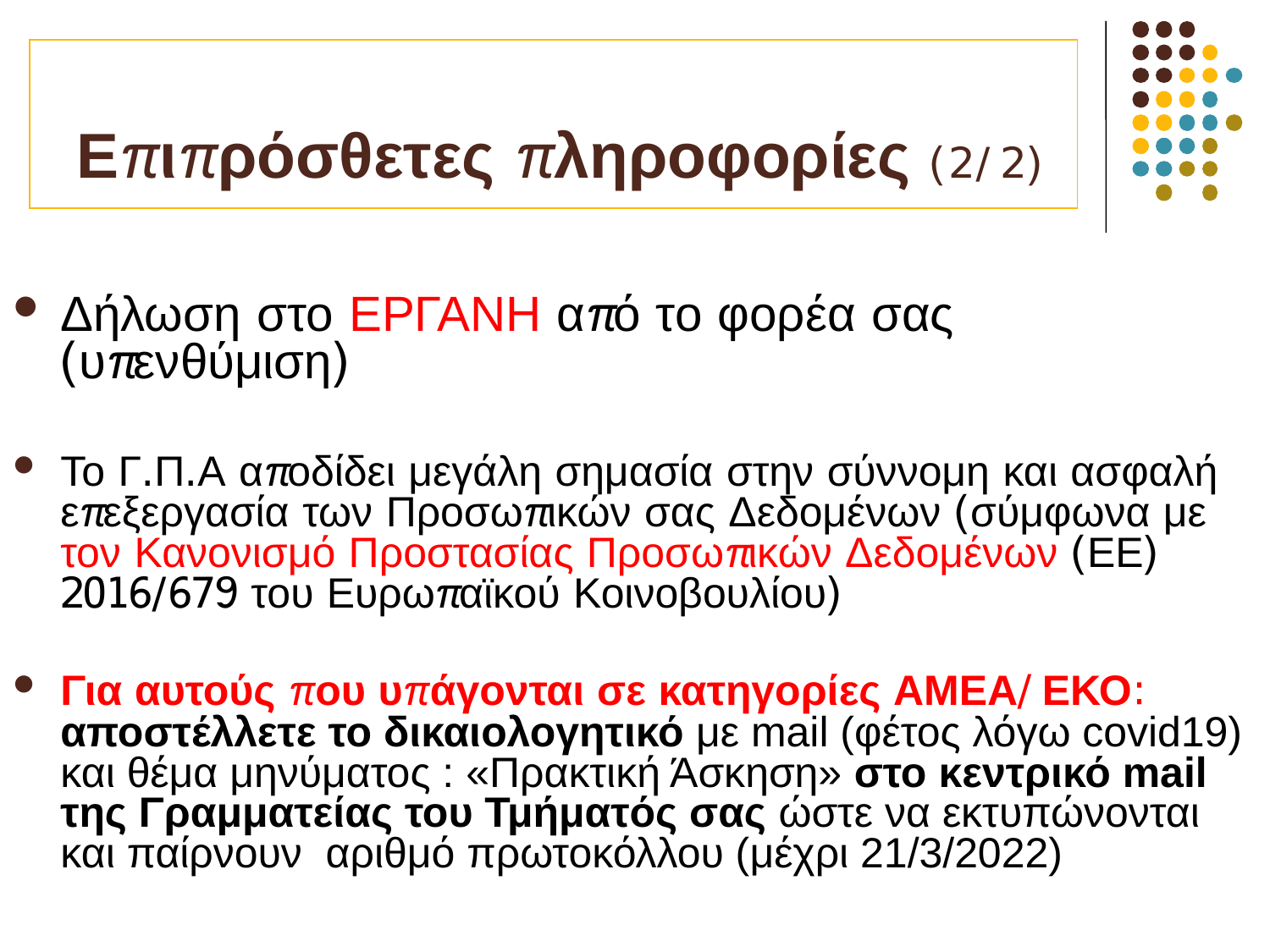

# Επιπρόσθετες πληροφορίες (2/2)

Δήλωση στο ΕΡΓΑΝΗ από το φορέα σας (υπενθύμιση)

Το Γ.Π.Α αποδίδει μεγάλη σημασία στην σύννομη και ασφαλή επεξεργασία των Προσωπικών σας Δεδομένων (σύμφωνα με τον Κανονισμό Προστασίας Προσωπικών Δεδομένων (ΕΕ) 2016/679 του Ευρωπαϊκού Κοινοβουλίου)

Για αυτούς που υπάγονται σε κατηγορίες ΑΜΕΑ/ΕΚΟ: αποστέλλετε το δικαιολογητικό με mail (φέτος λόγω covid19) και θέμα μηνύματος : «Πρακτική Άσκηση» στο κεντρικό mail της Γραμματείας του Τμήματός σας ώστε να εκτυπώνονται και παίρνουν  αριθμό πρωτοκόλλου (μέχρι 21/3/2022)